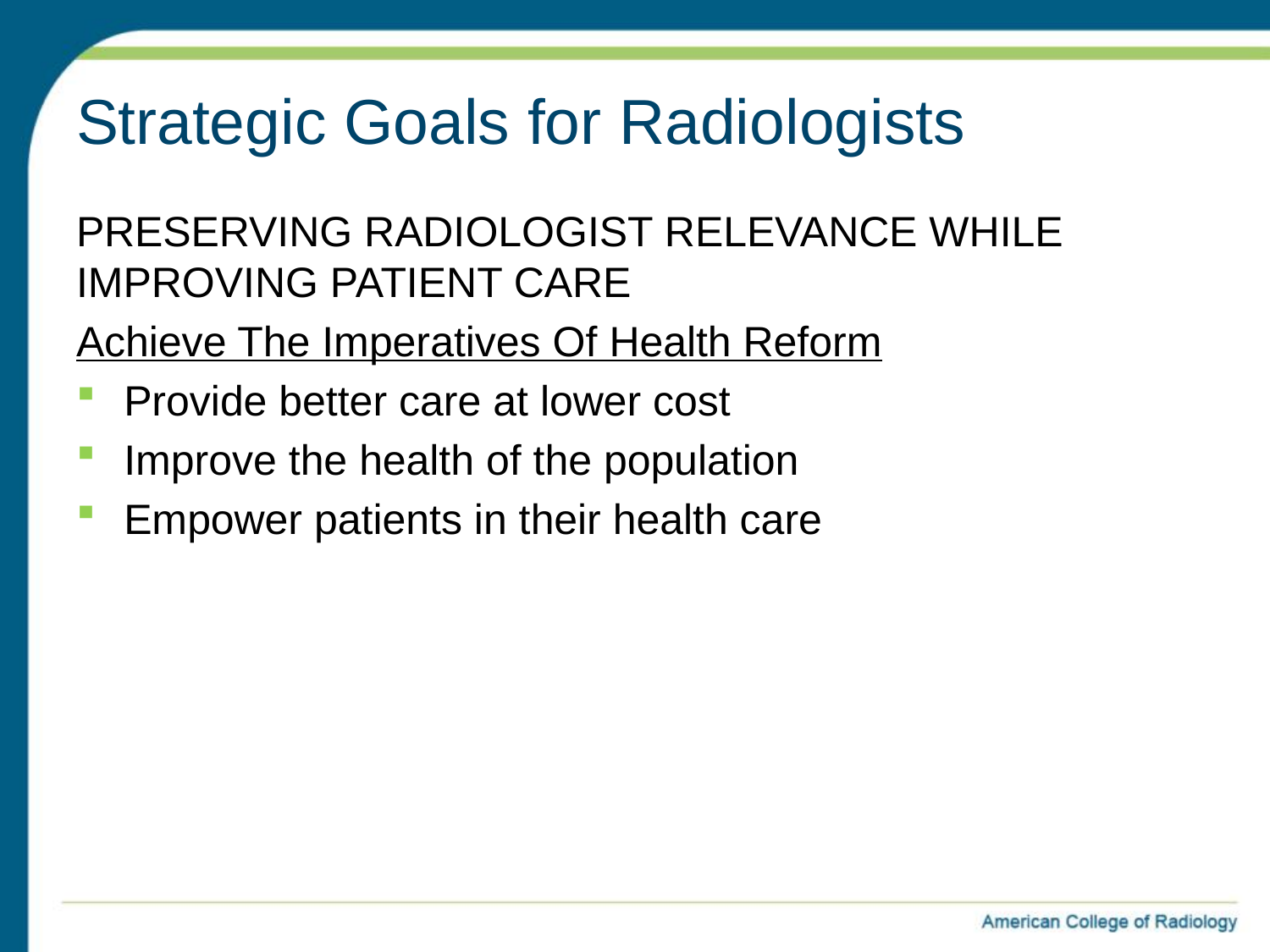

# Strategic Goals for Radiologists
PRESERVING RADIOLOGIST RELEVANCE WHILE IMPROVING PATIENT CARE
Achieve The Imperatives Of Health Reform
Provide better care at lower cost
Improve the health of the population
Empower patients in their health care